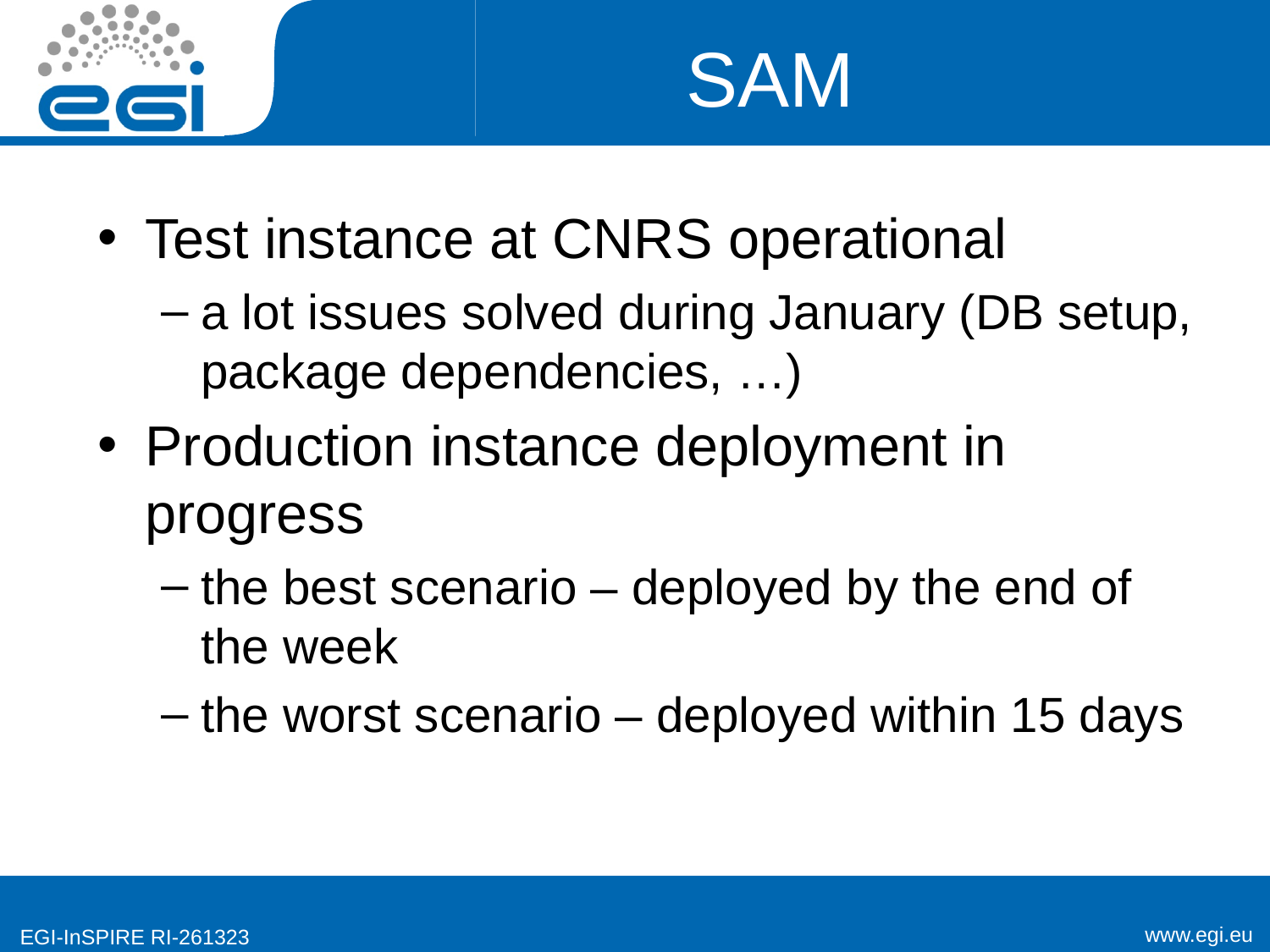

# SAM
Test instance at CNRS operational
a lot issues solved during January (DB setup, package dependencies, …)
Production instance deployment in progress
the best scenario – deployed by the end of the week
the worst scenario – deployed within 15 days